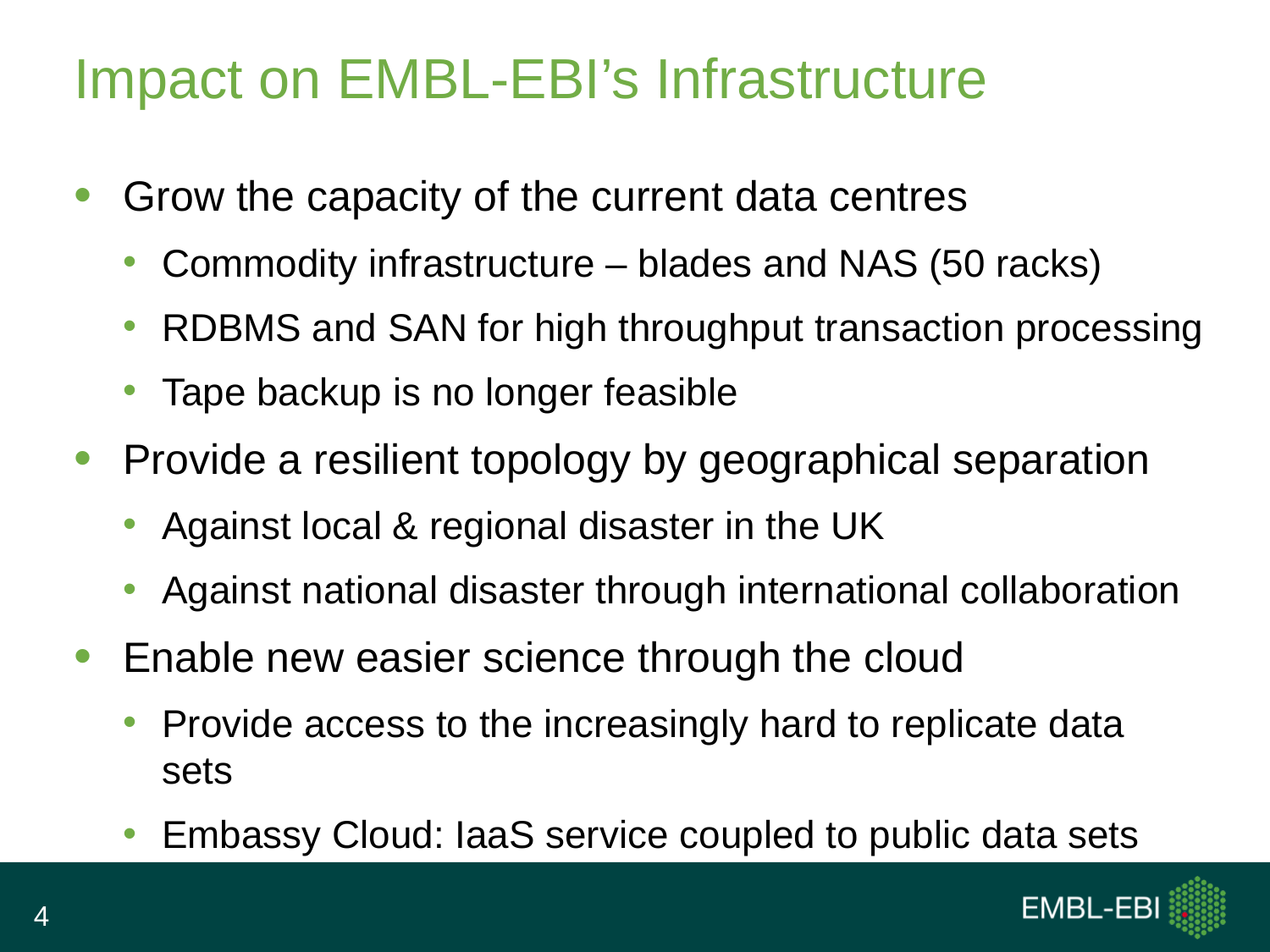

# Impact on EMBL-EBI’s Infrastructure
Grow the capacity of the current data centres
Commodity infrastructure – blades and NAS (50 racks)
RDBMS and SAN for high throughput transaction processing
Tape backup is no longer feasible
Provide a resilient topology by geographical separation
Against local & regional disaster in the UK
Against national disaster through international collaboration
Enable new easier science through the cloud
Provide access to the increasingly hard to replicate data sets
Embassy Cloud: IaaS service coupled to public data sets

4